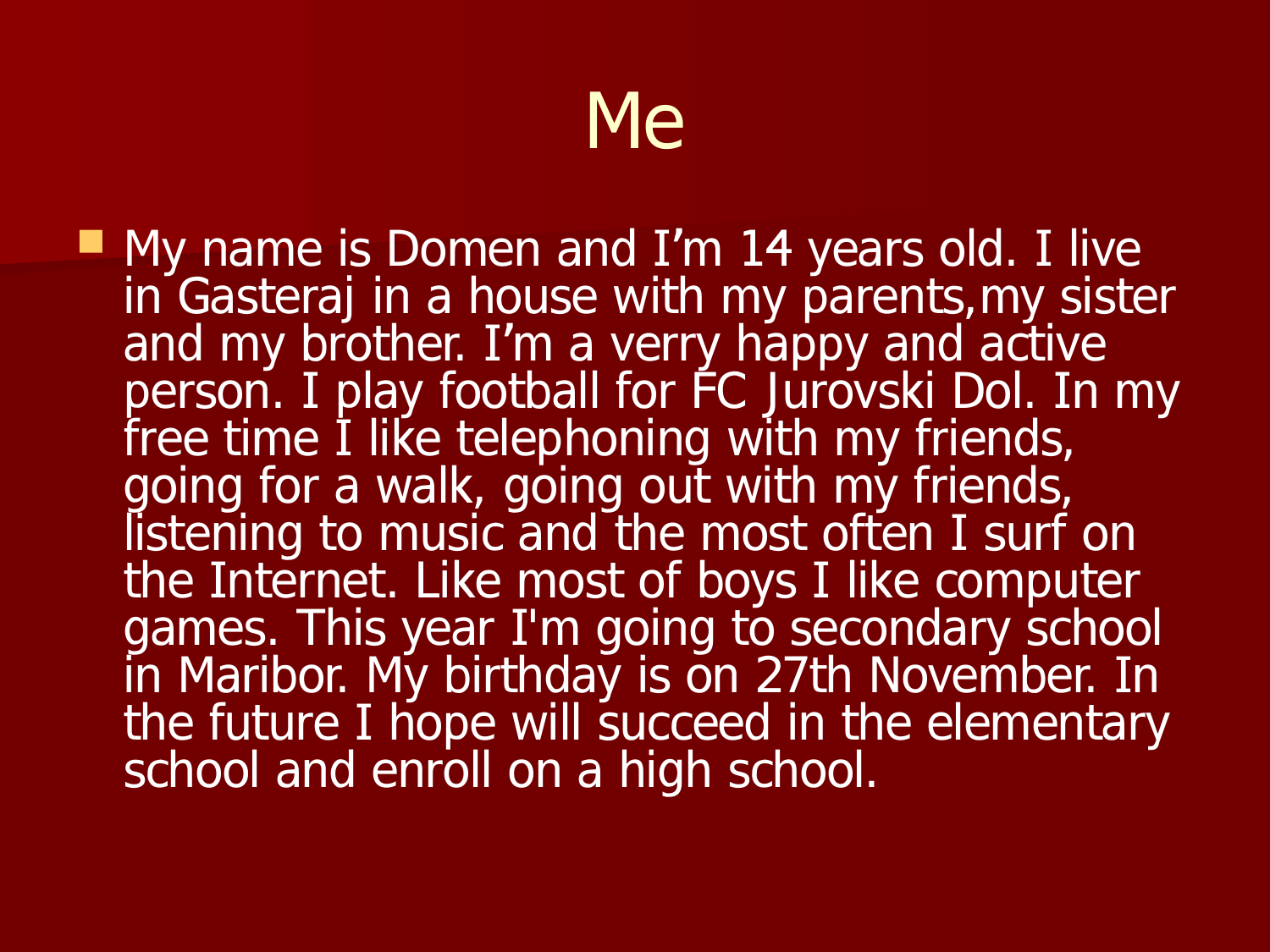

# Me
My name is Domen and I’m 14 years old. I live in Gasteraj in a house with my parents,my sister and my brother. I’m a verry happy and active person. I play football for FC Jurovski Dol. In my free time I like telephoning with my friends, going for a walk, going out with my friends, listening to music and the most often I surf on the Internet. Like most of boys I like computer games. This year I'm going to secondary school in Maribor. My birthday is on 27th November. In the future I hope will succeed in the elementary school and enroll on a high school.